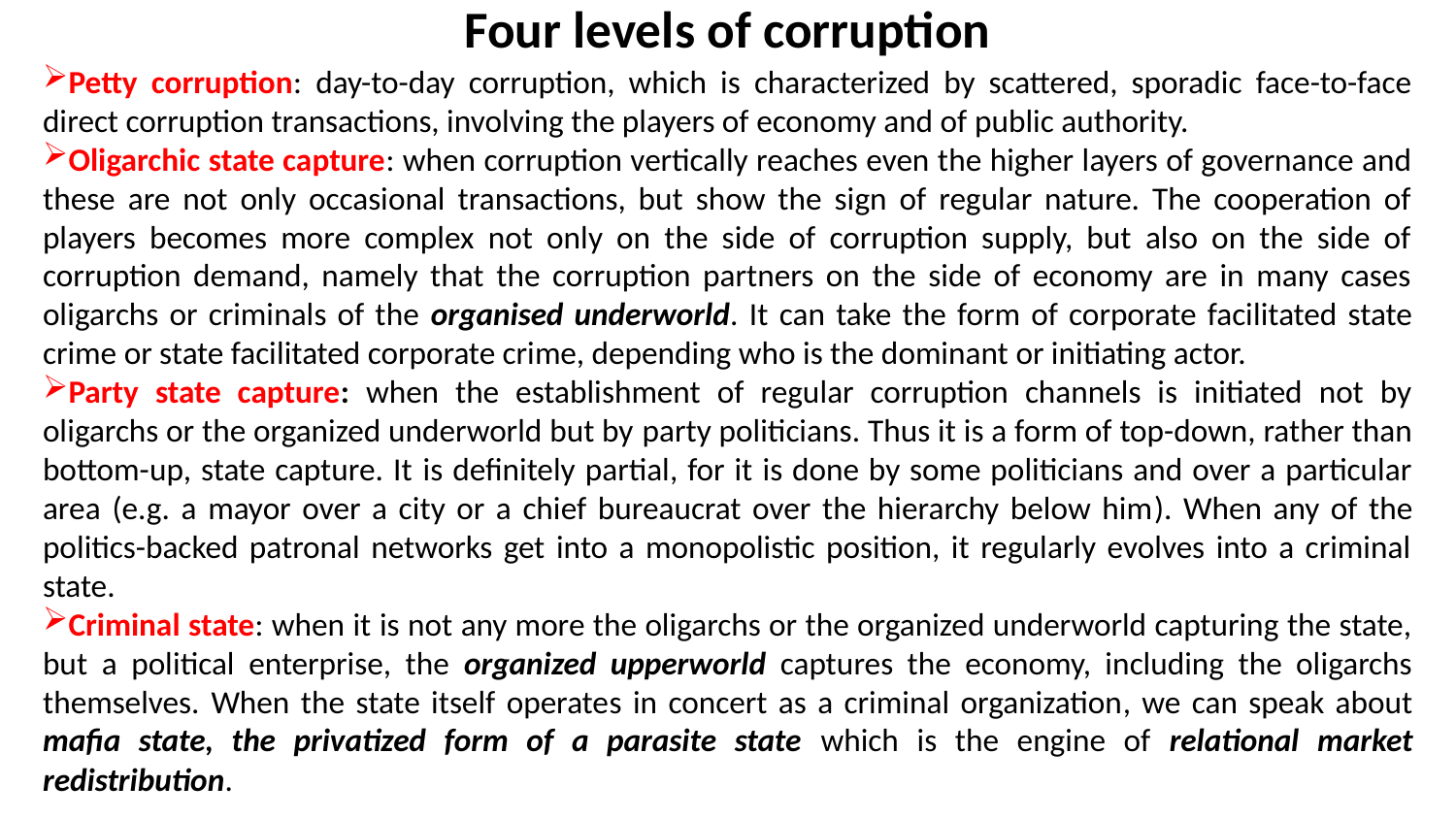

# Four levels of corruption
Petty corruption: day-to-day corruption, which is characterized by scattered, sporadic face-to-face direct corruption transactions, involving the players of economy and of public authority.
Oligarchic state capture: when corruption vertically reaches even the higher layers of governance and these are not only occasional transactions, but show the sign of regular nature. The cooperation of players becomes more complex not only on the side of corruption supply, but also on the side of corruption demand, namely that the corruption partners on the side of economy are in many cases oligarchs or criminals of the organised underworld. It can take the form of corporate facilitated state crime or state facilitated corporate crime, depending who is the dominant or initiating actor.
Party state capture: when the establishment of regular corruption channels is initiated not by oligarchs or the organized underworld but by party politicians. Thus it is a form of top-down, rather than bottom-up, state capture. It is definitely partial, for it is done by some politicians and over a particular area (e.g. a mayor over a city or a chief bureaucrat over the hierarchy below him). When any of the politics-backed patronal networks get into a monopolistic position, it regularly evolves into a criminal state.
Criminal state: when it is not any more the oligarchs or the organized underworld capturing the state, but a political enterprise, the organized upperworld captures the economy, including the oligarchs themselves. When the state itself operates in concert as a criminal organization, we can speak about mafia state, the privatized form of a parasite state which is the engine of relational market redistribution.